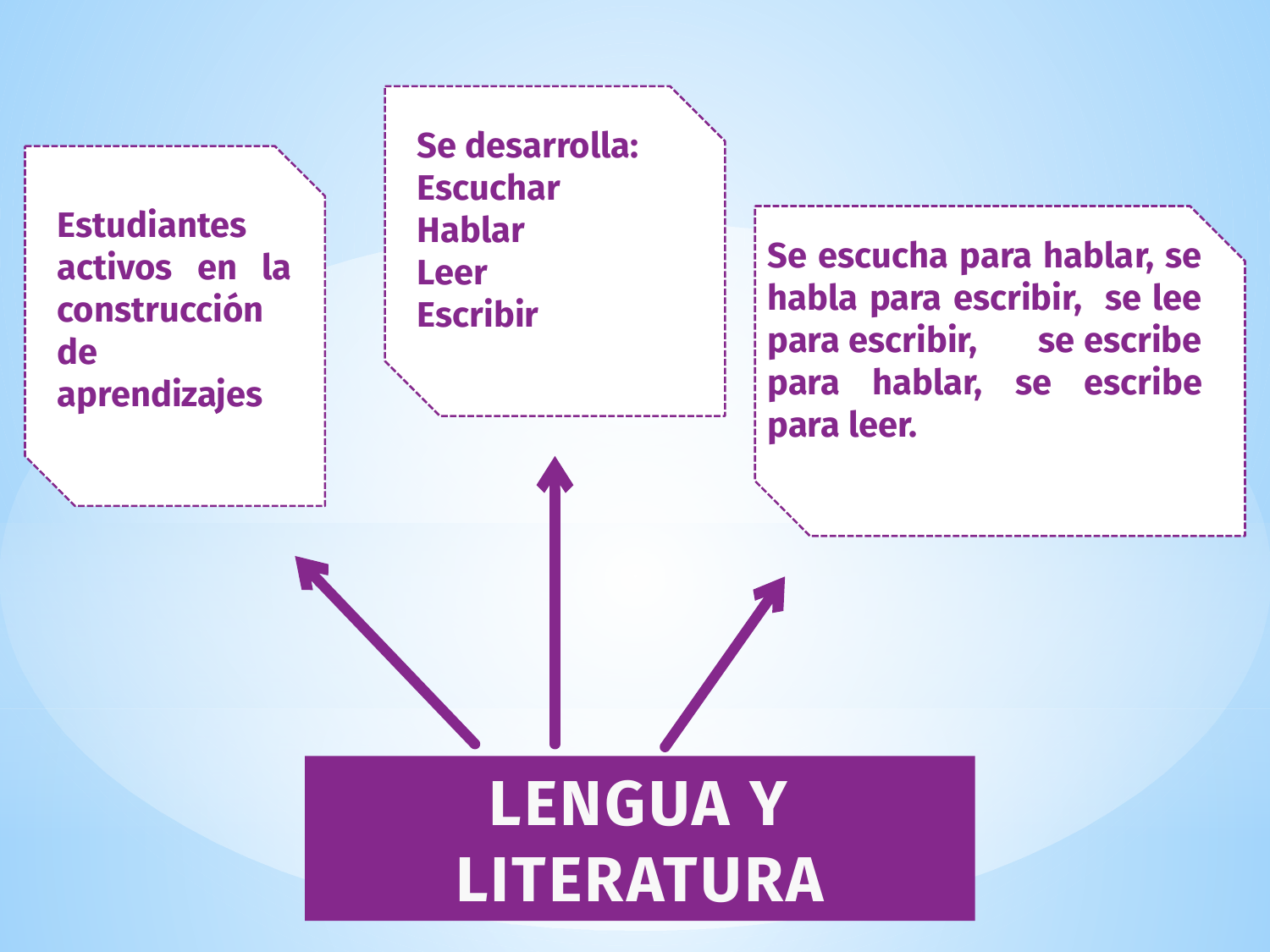

Se desarrolla:
Escuchar
Hablar
Leer
Escribir

Estudiantes activos en la construcción de aprendizajes

Se escucha para hablar, se habla para escribir,  se lee para escribir,       se escribe para hablar, se escribe para leer.

LENGUA Y LITERATURA